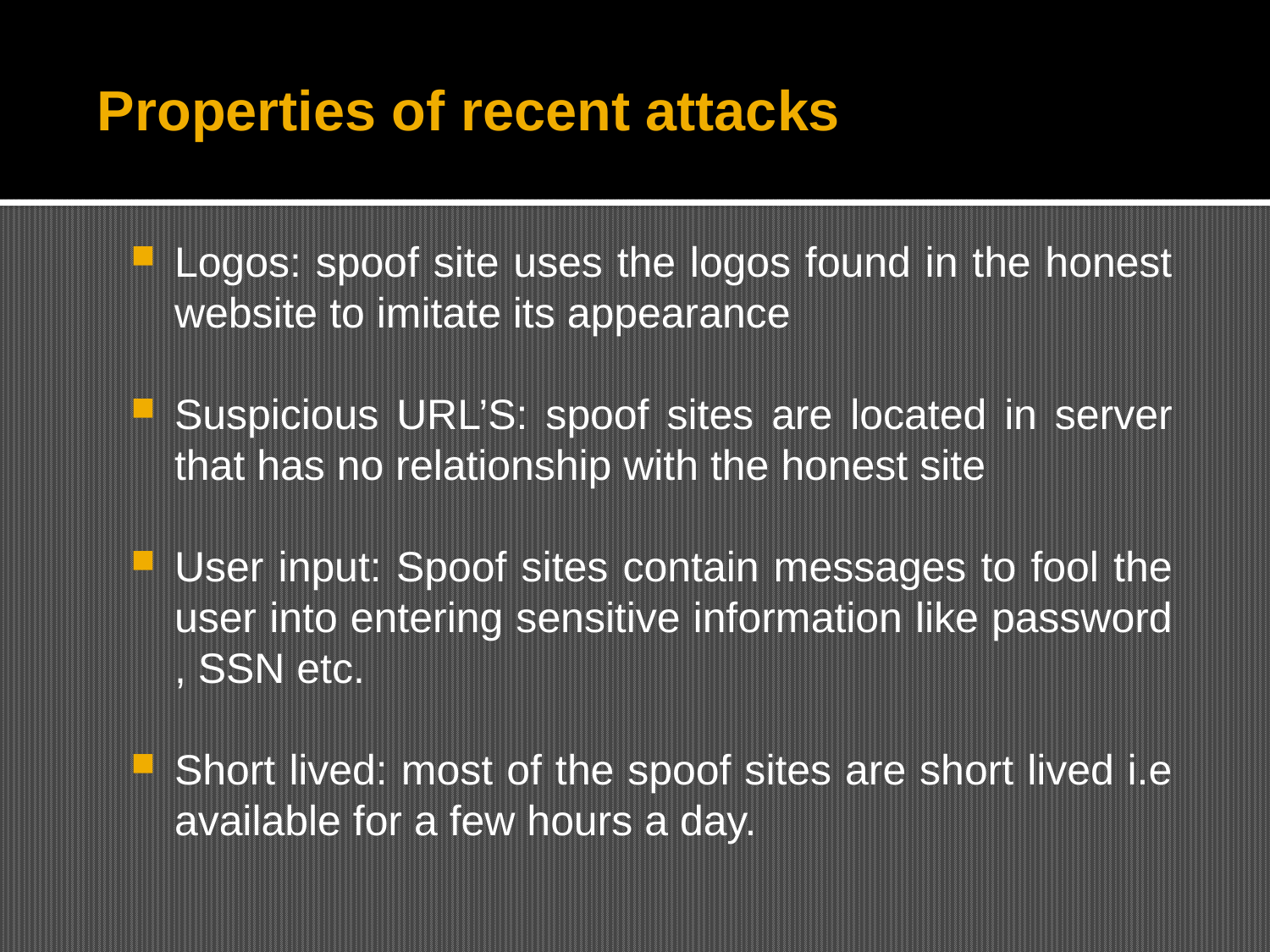

# Properties of recent attacks
Logos: spoof site uses the logos found in the honest website to imitate its appearance

Suspicious URL’S: spoof sites are located in server that has no relationship with the honest site

User input: Spoof sites contain messages to fool the user into entering sensitive information like password , SSN etc.

Short lived: most of the spoof sites are short lived i.e available for a few hours a day.